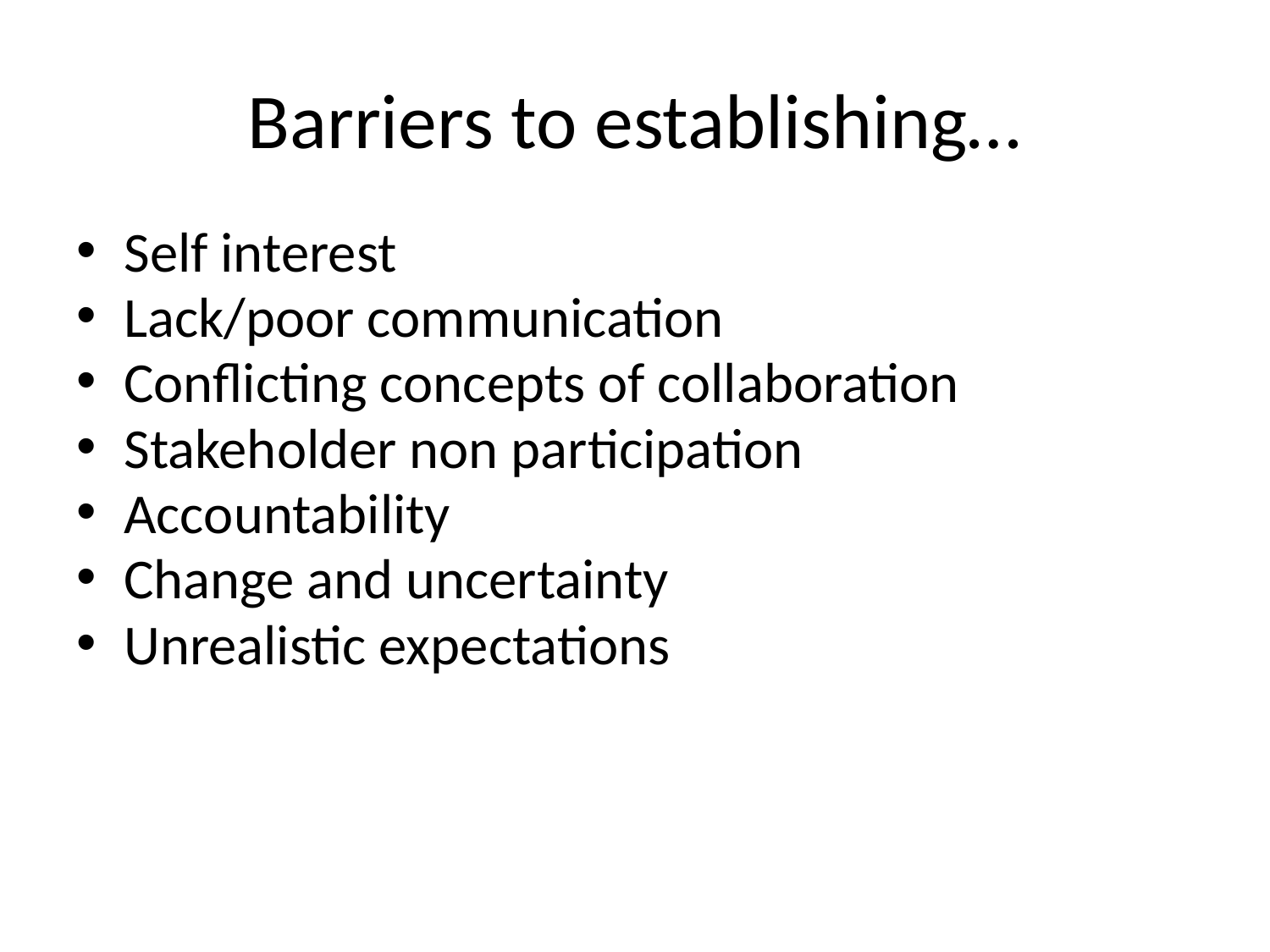

# Barriers to establishing…
Self interest
Lack/poor communication
Conflicting concepts of collaboration
Stakeholder non participation
Accountability
Change and uncertainty
Unrealistic expectations